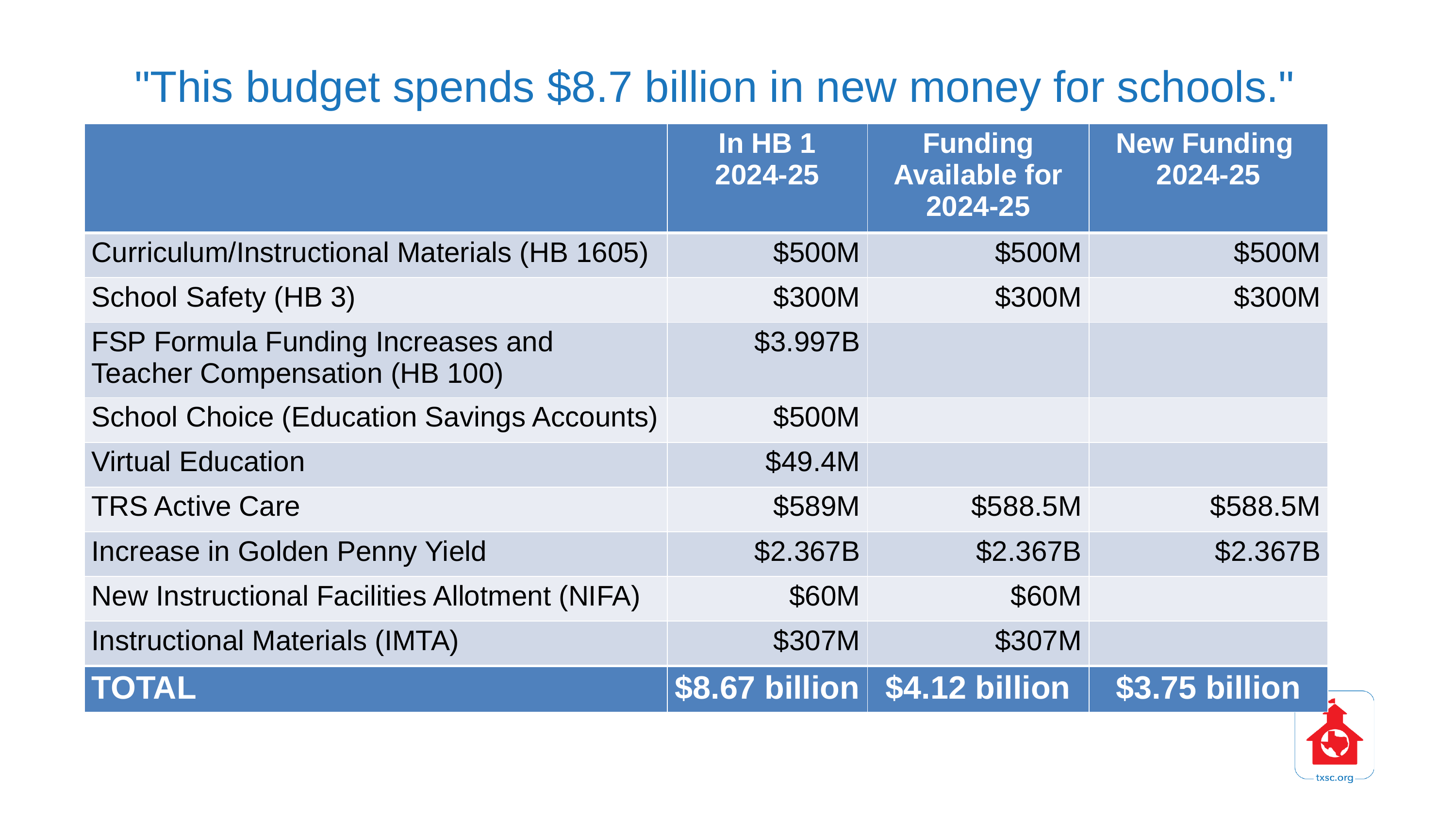

"This budget spends $8.7 billion in new money for schools."
|  | In HB 1 2024-25 | Funding Available for 2024-25 | New Funding 2024-25 |
| --- | --- | --- | --- |
| Curriculum/Instructional Materials (HB 1605) | $500M | $500M | $500M |
| School Safety (HB 3) | $300M | $300M | $300M |
| FSP Formula Funding Increases and Teacher Compensation (HB 100) | $3.997B |  |  |
| School Choice (Education Savings Accounts) | $500M |  |  |
| Virtual Education | $49.4M |  |  |
| TRS Active Care | $589M | $588.5M | $588.5M |
| Increase in Golden Penny Yield | $2.367B | $2.367B | $2.367B |
| New Instructional Facilities Allotment (NIFA) | $60M | $60M |  |
| Instructional Materials (IMTA) | $307M | $307M |  |
| TOTAL | $8.67 billion | $4.12 billion | $3.75 billion |